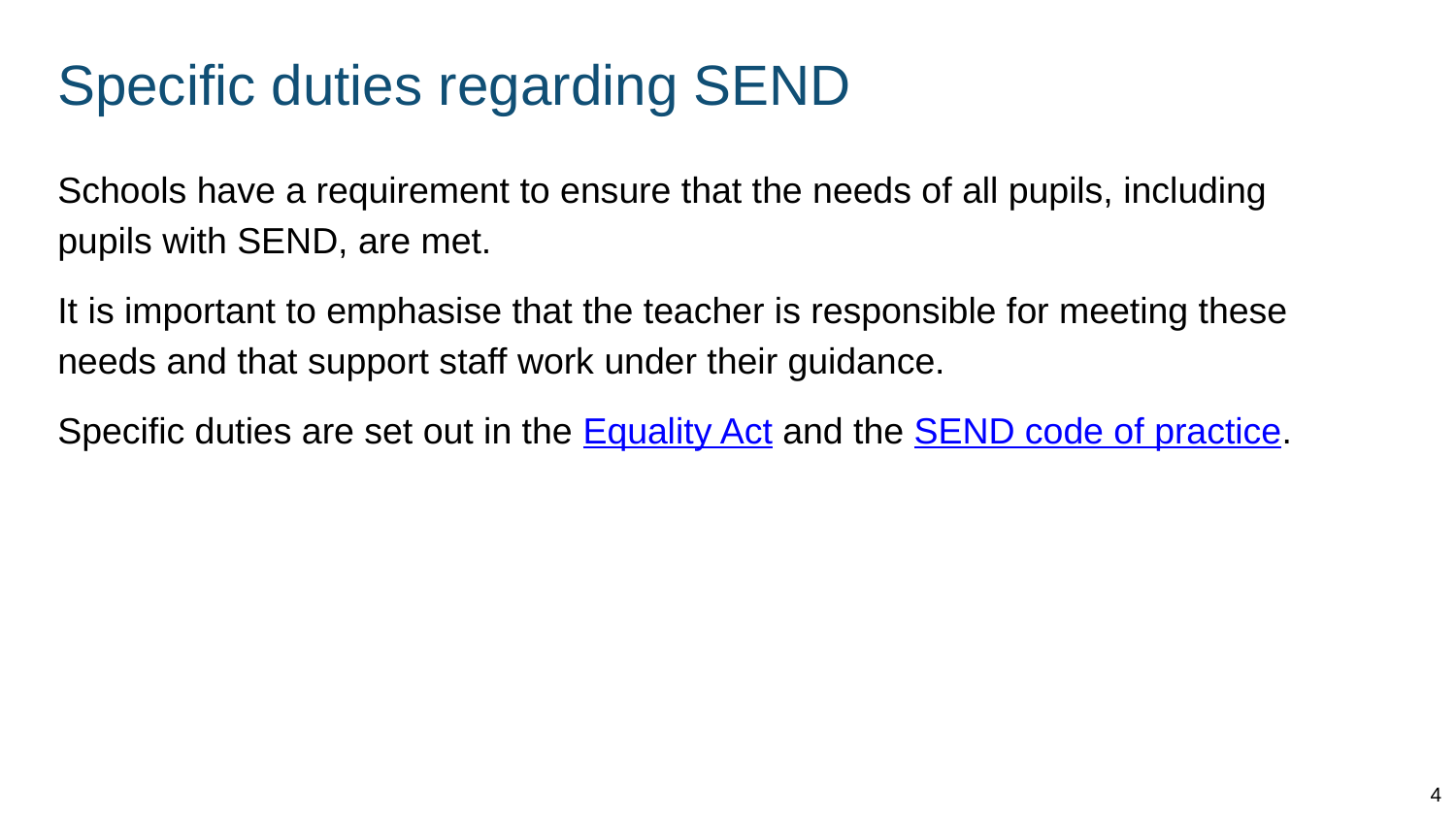

# Specific duties regarding SEND

Schools have a requirement to ensure that the needs of all pupils, including pupils with SEND, are met.
It is important to emphasise that the teacher is responsible for meeting these needs and that support staff work under their guidance.
Specific duties are set out in the Equality Act and the SEND code of practice.
4